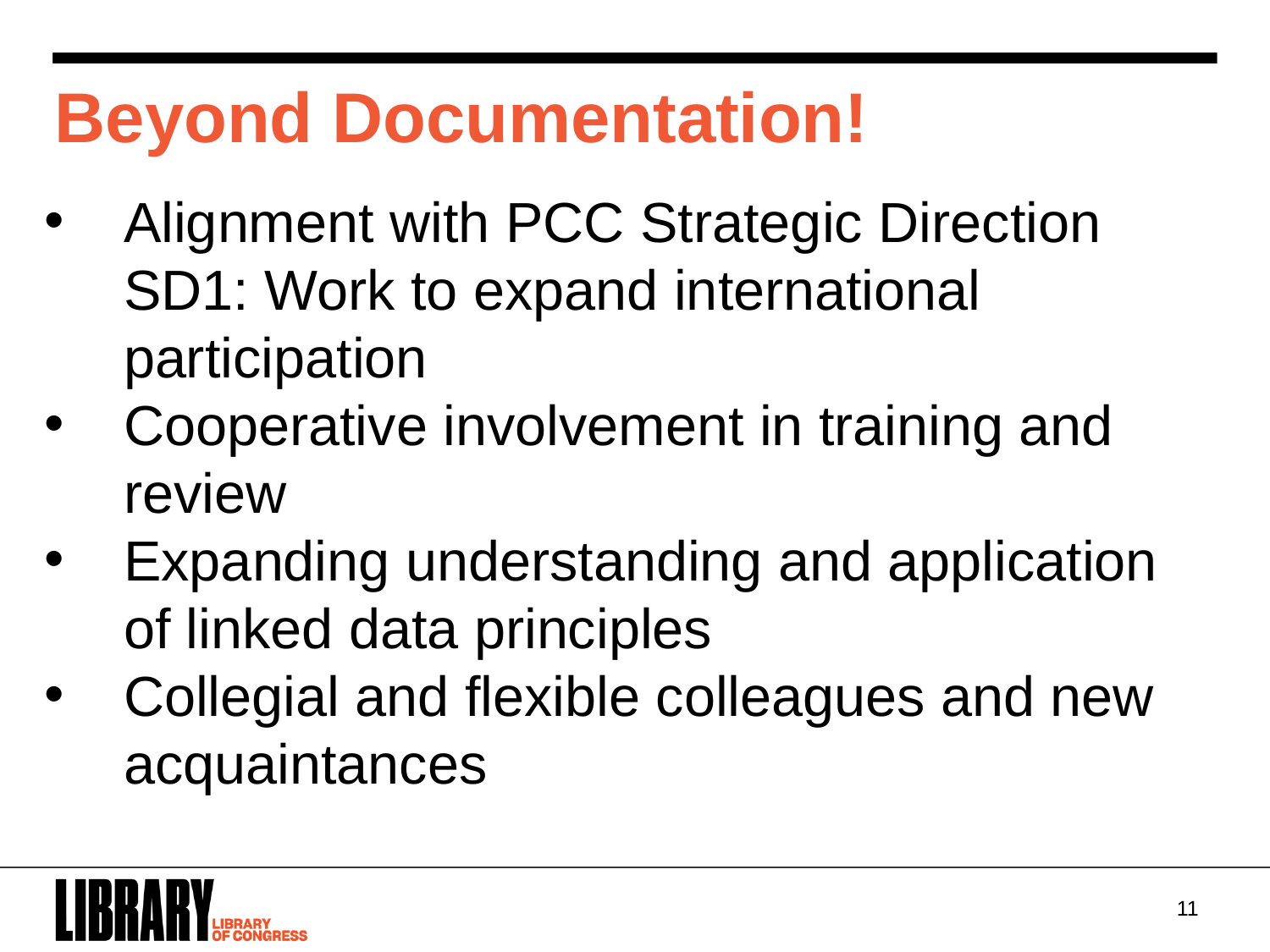

Beyond Documentation!
Alignment with PCC Strategic Direction SD1: Work to expand international participation
Cooperative involvement in training and review
Expanding understanding and application of linked data principles
Collegial and flexible colleagues and new acquaintances